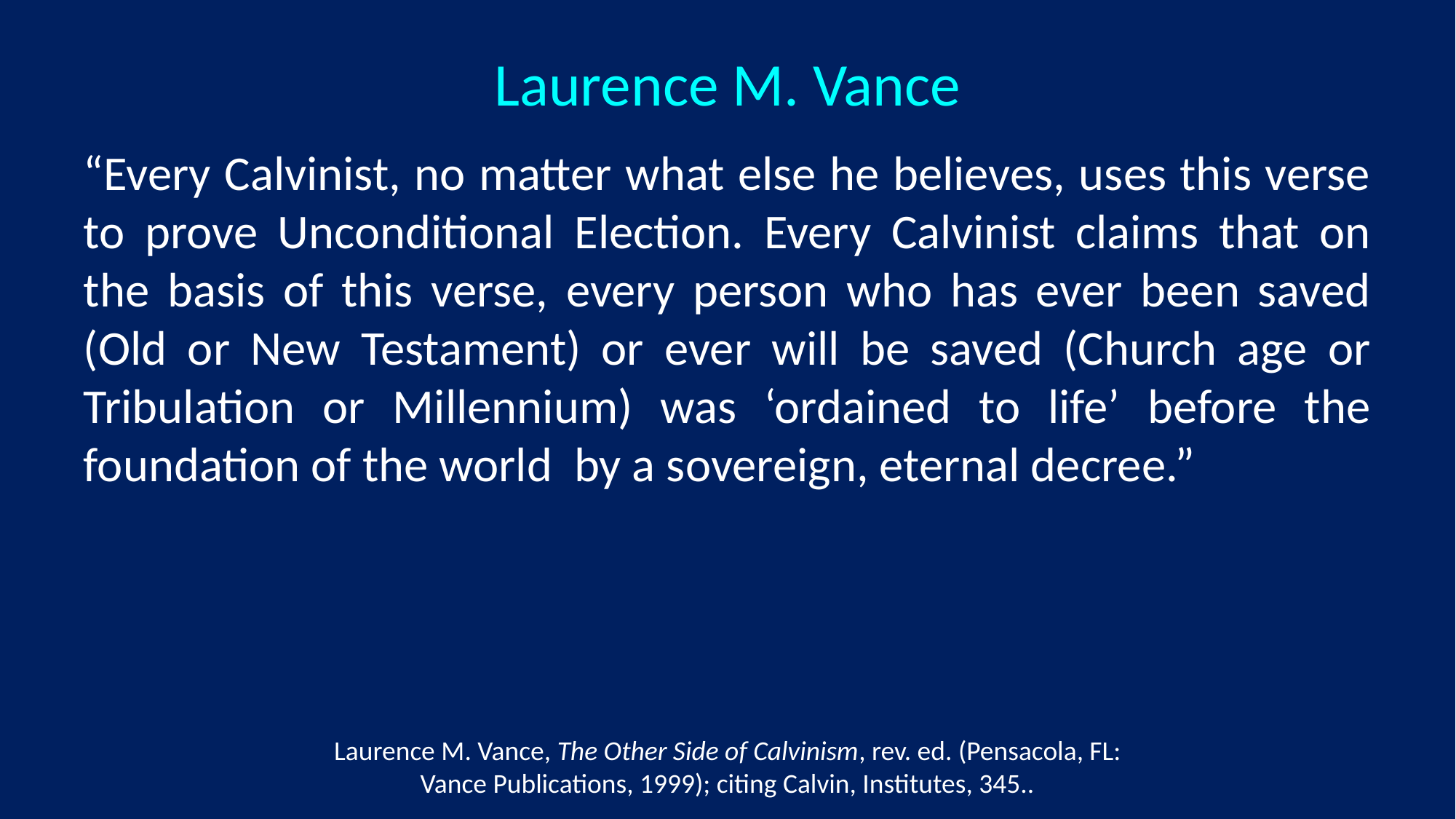

# Laurence M. Vance
“Every Calvinist, no matter what else he believes, uses this verse to prove Unconditional Election. Every Calvinist claims that on the basis of this verse, every person who has ever been saved (Old or New Testament) or ever will be saved (Church age or Tribulation or Millennium) was ‘ordained to life’ before the foundation of the world  by a sovereign, eternal decree.”
Laurence M. Vance, The Other Side of Calvinism, rev. ed. (Pensacola, FL: Vance Publications, 1999); citing Calvin, Institutes, 345..